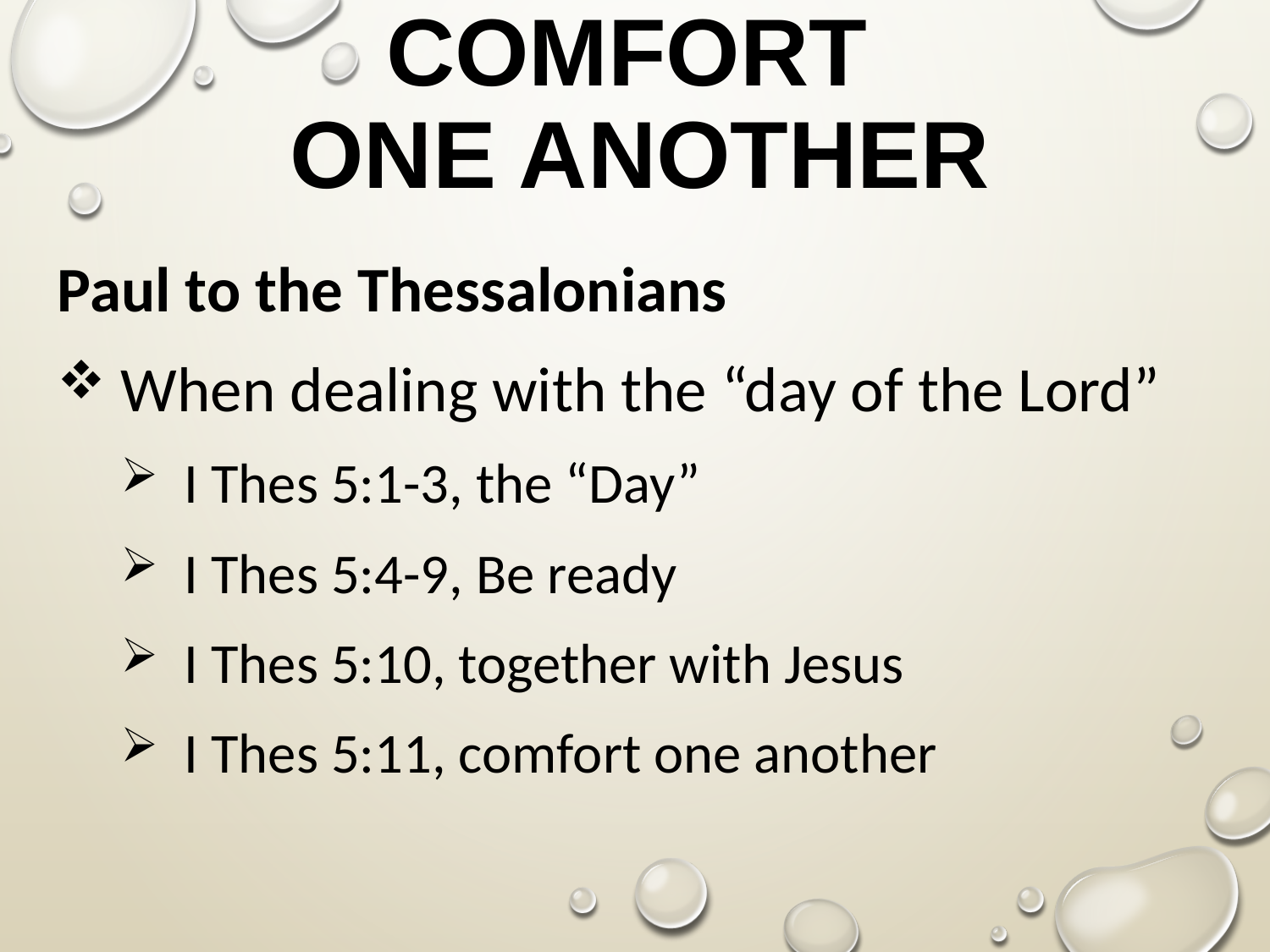

# Comfort One Another
Paul to the Thessalonians
When dealing with the “day of the Lord”
I Thes 5:1-3, the “Day”
I Thes 5:4-9, Be ready
I Thes 5:10, together with Jesus
I Thes 5:11, comfort one another